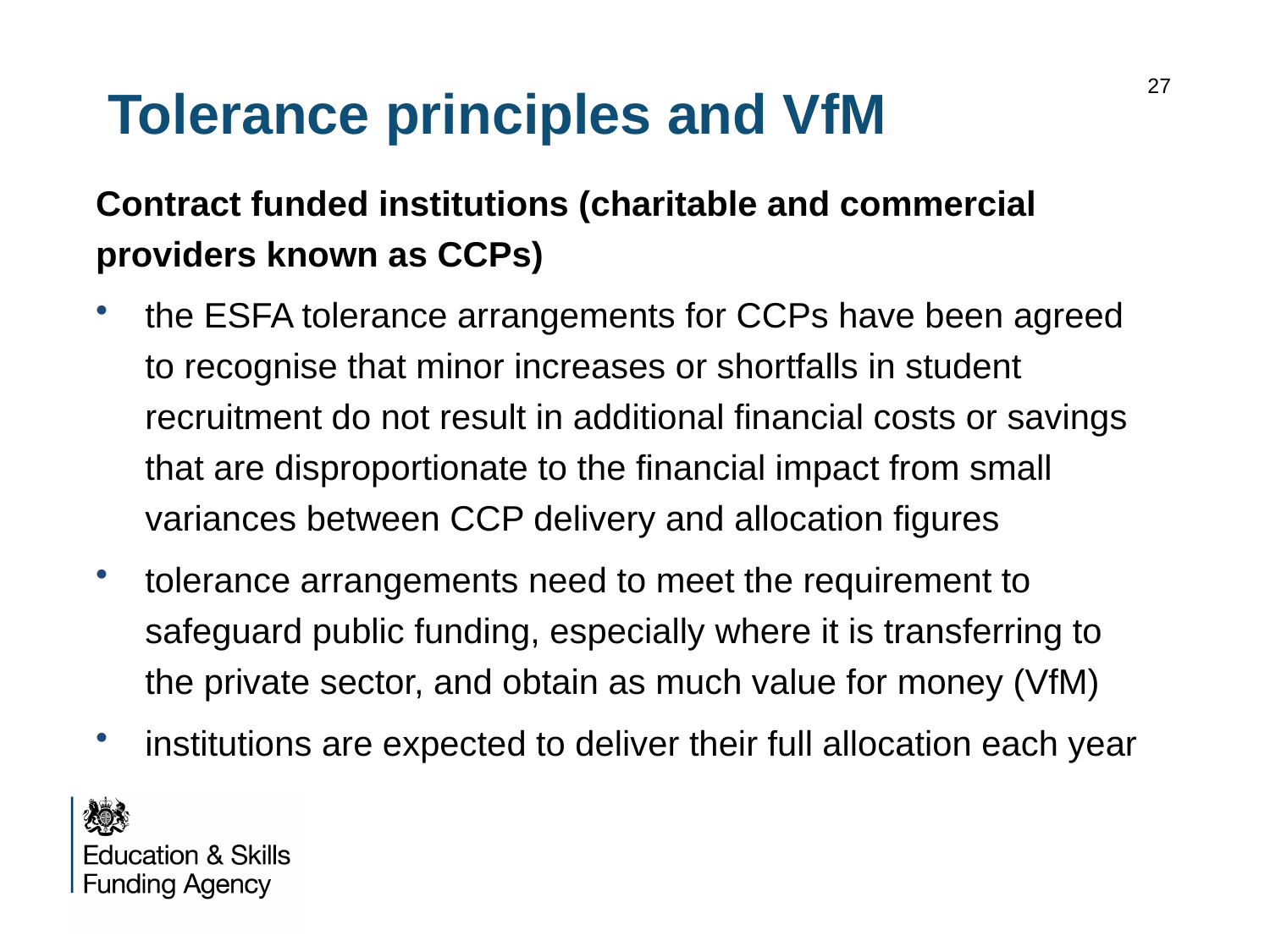

# Tolerance principles and VfM
27
Contract funded institutions (charitable and commercial providers known as CCPs)
the ESFA tolerance arrangements for CCPs have been agreed to recognise that minor increases or shortfalls in student recruitment do not result in additional financial costs or savings that are disproportionate to the financial impact from small variances between CCP delivery and allocation figures
tolerance arrangements need to meet the requirement to safeguard public funding, especially where it is transferring to the private sector, and obtain as much value for money (VfM)
institutions are expected to deliver their full allocation each year